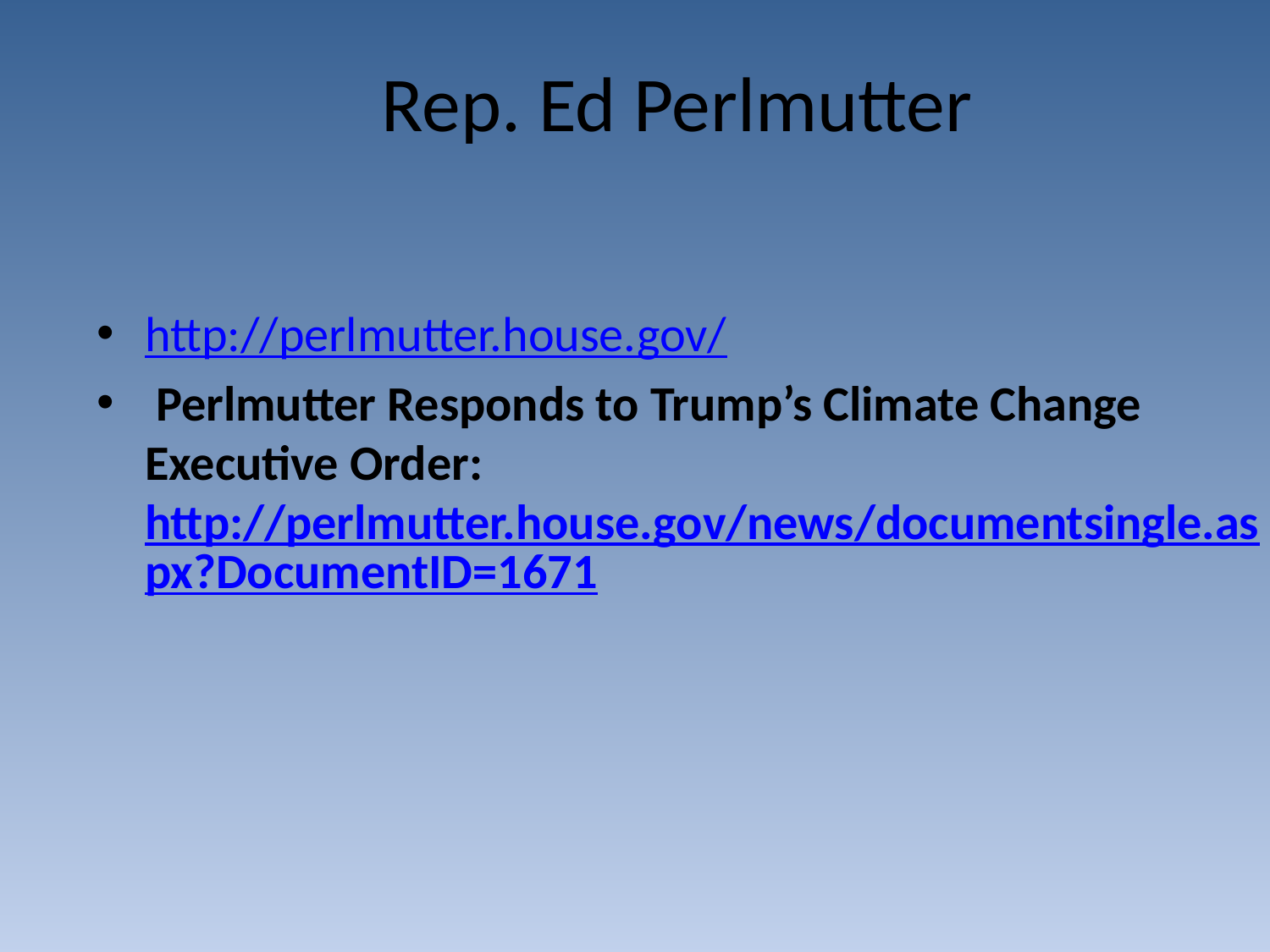

Rep. Ed Perlmutter
http://perlmutter.house.gov/
 Perlmutter Responds to Trump’s Climate Change Executive Order: http://perlmutter.house.gov/news/documentsingle.aspx?DocumentID=1671